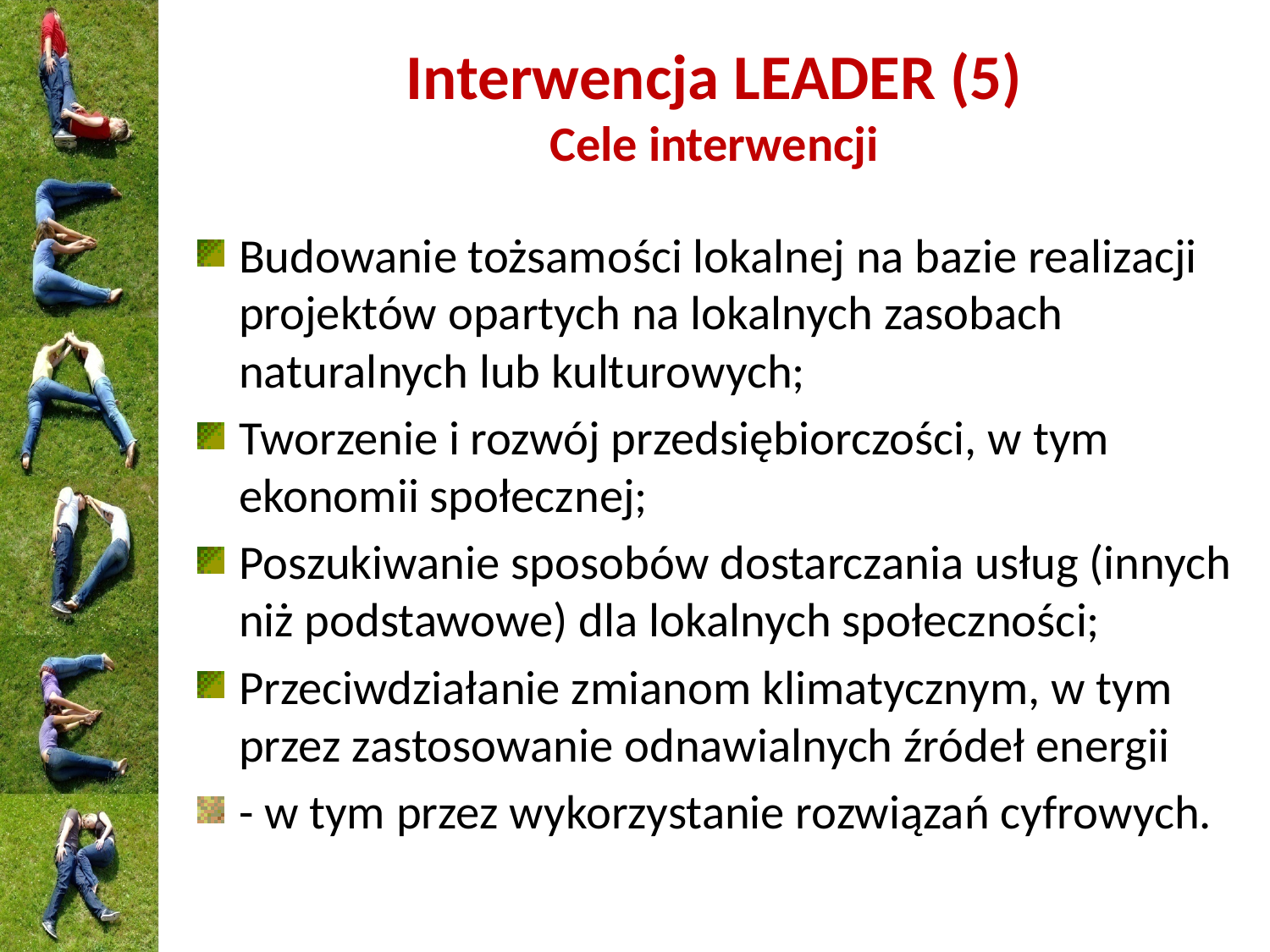

# Interwencja LEADER (5) Cele interwencji
Budowanie tożsamości lokalnej na bazie realizacji projektów opartych na lokalnych zasobach naturalnych lub kulturowych;
Tworzenie i rozwój przedsiębiorczości, w tym ekonomii społecznej;
Poszukiwanie sposobów dostarczania usług (innych niż podstawowe) dla lokalnych społeczności;
Przeciwdziałanie zmianom klimatycznym, w tym przez zastosowanie odnawialnych źródeł energii
- w tym przez wykorzystanie rozwiązań cyfrowych.